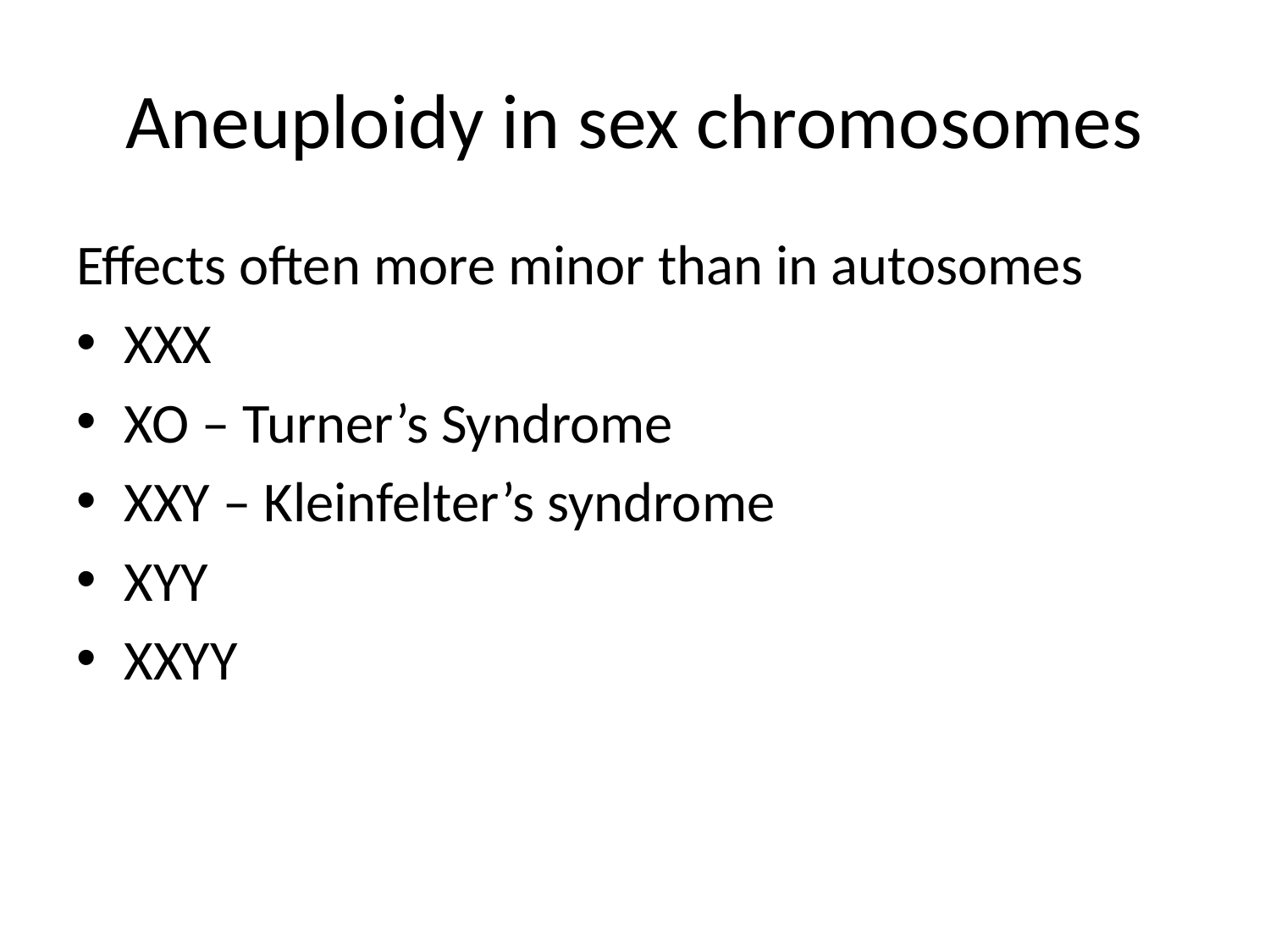

# Aneuploidy in sex chromosomes
Effects often more minor than in autosomes
XXX
XO – Turner’s Syndrome
XXY – Kleinfelter’s syndrome
XYY
XXYY